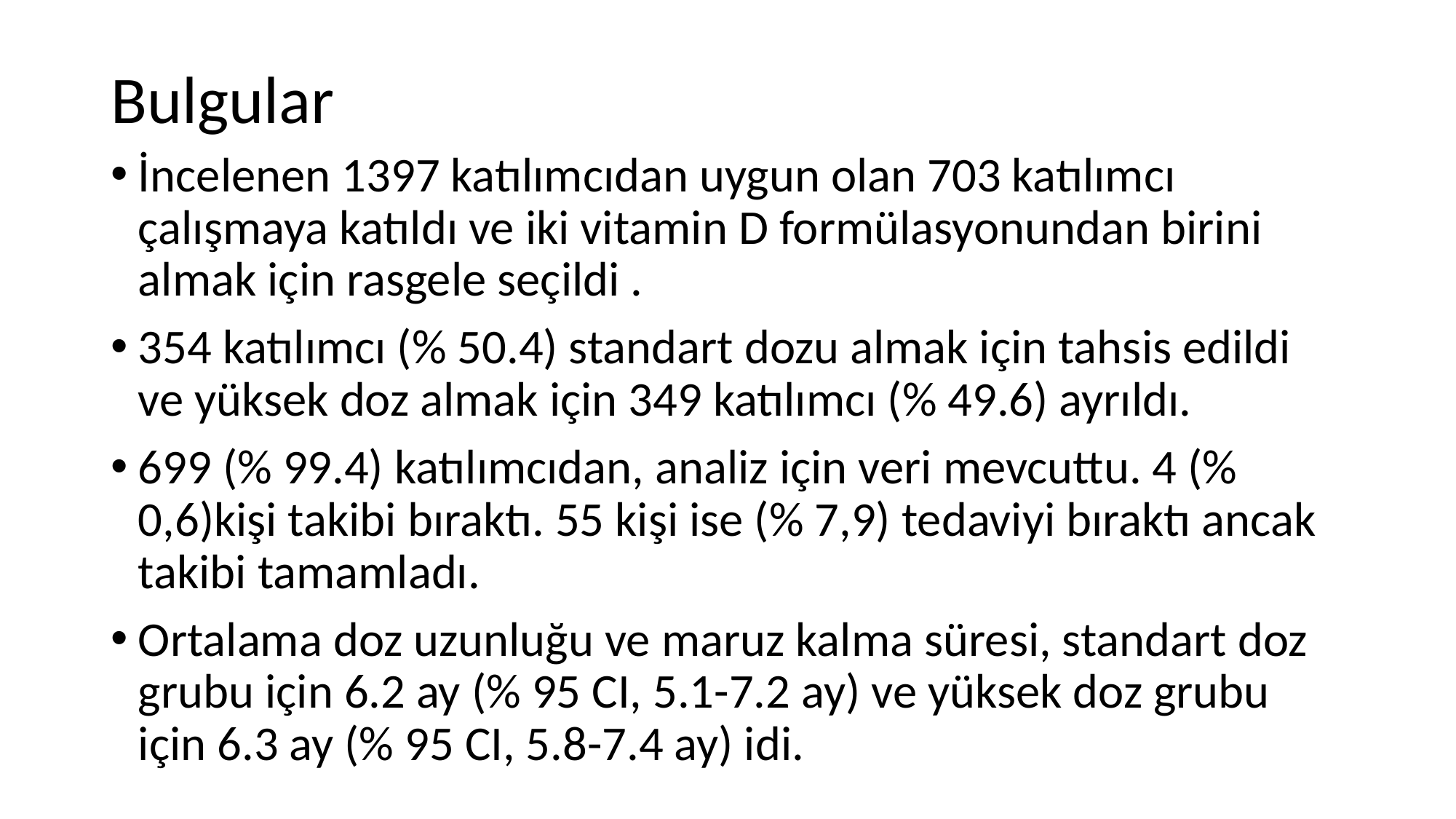

# Bulgular
İncelenen 1397 katılımcıdan uygun olan 703 katılımcı çalışmaya katıldı ve iki vitamin D formülasyonundan birini almak için rasgele seçildi .
354 katılımcı (% 50.4) standart dozu almak için tahsis edildi ve yüksek doz almak için 349 katılımcı (% 49.6) ayrıldı.
699 (% 99.4) katılımcıdan, analiz için veri mevcuttu. 4 (% 0,6)kişi takibi bıraktı. 55 kişi ise (% 7,9) tedaviyi bıraktı ancak takibi tamamladı.
Ortalama doz uzunluğu ve maruz kalma süresi, standart doz grubu için 6.2 ay (% 95 CI, 5.1-7.2 ay) ve yüksek doz grubu için 6.3 ay (% 95 CI, 5.8-7.4 ay) idi.